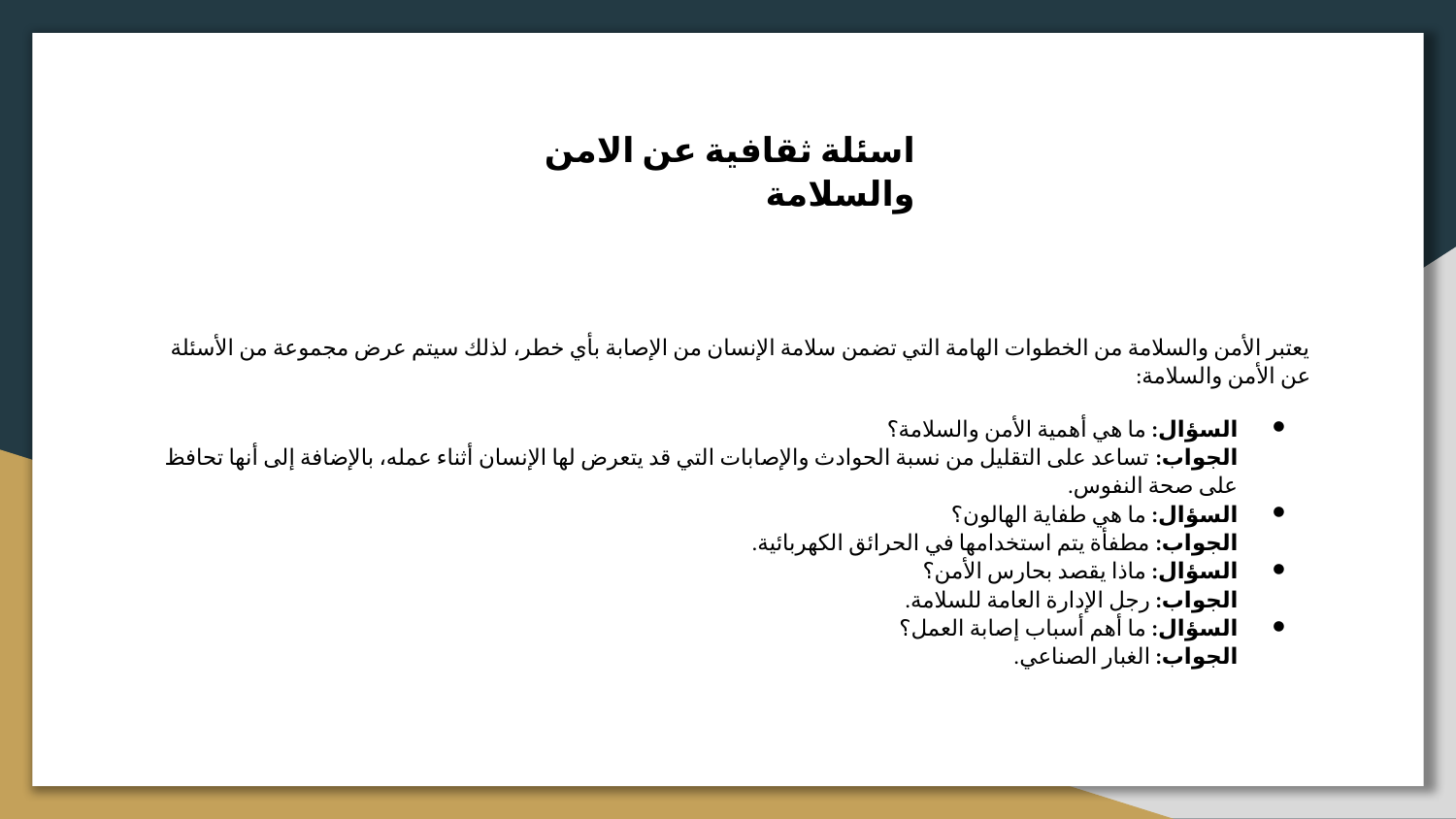

اسئلة ثقافية عن الامن والسلامة

يعتبر الأمن والسلامة من الخطوات الهامة التي تضمن سلامة الإنسان من الإصابة بأي خطر، لذلك سيتم عرض مجموعة من الأسئلة عن الأمن والسلامة:
السؤال: ما هي أهمية الأمن والسلامة؟
الجواب: تساعد على التقليل من نسبة الحوادث والإصابات التي قد يتعرض لها الإنسان أثناء عمله، بالإضافة إلى أنها تحافظ على صحة النفوس.
السؤال: ما هي طفاية الهالون؟
الجواب: مطفأة يتم استخدامها في الحرائق الكهربائية.
السؤال: ماذا يقصد بحارس الأمن؟
الجواب: رجل الإدارة العامة للسلامة.
السؤال: ما أهم أسباب إصابة العمل؟
الجواب: الغبار الصناعي.